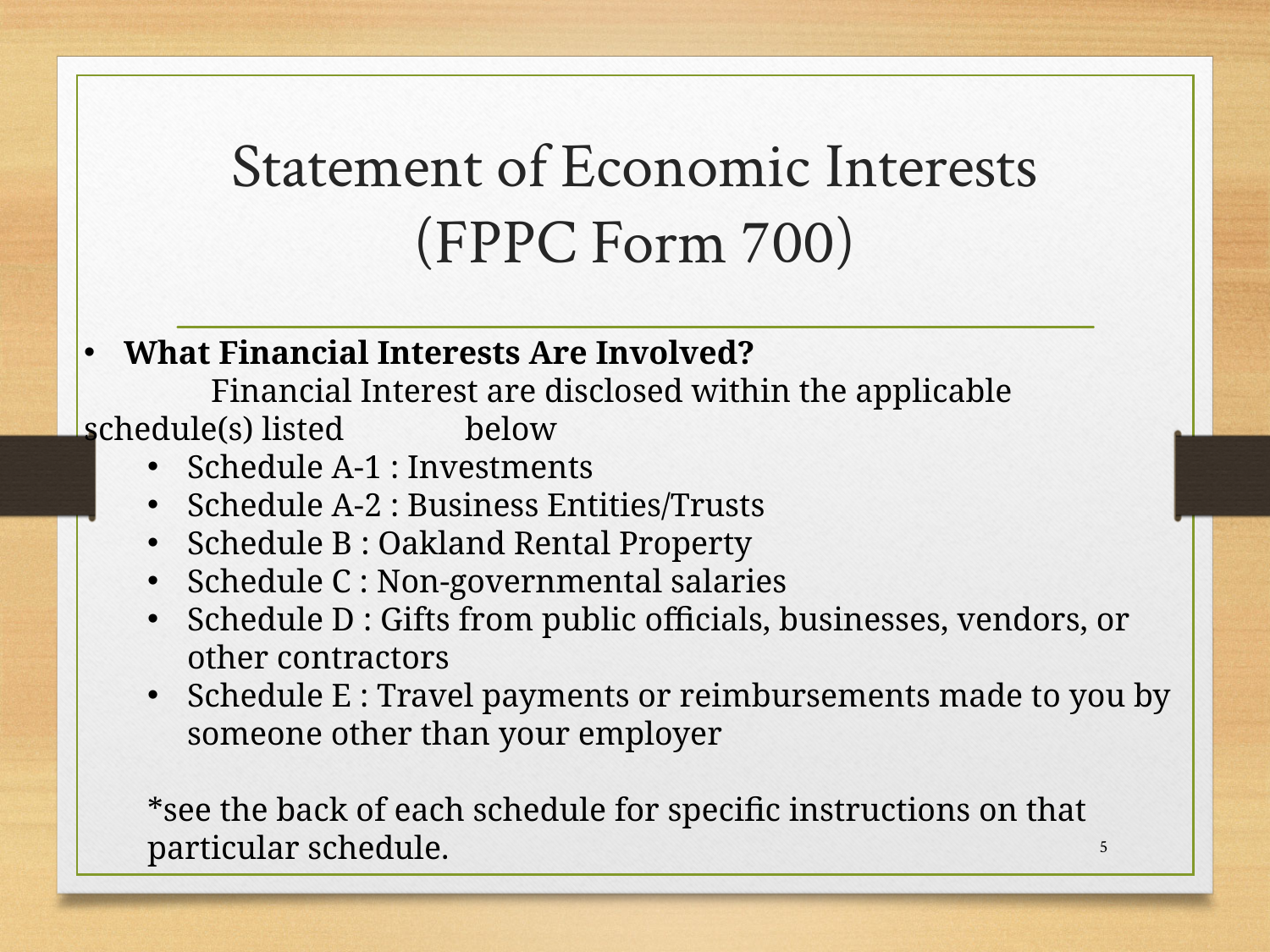

# Statement of Economic Interests (FPPC Form 700)
What Financial Interests Are Involved?
	Financial Interest are disclosed within the applicable schedule(s) listed 	below
Schedule A-1 : Investments
Schedule A-2 : Business Entities/Trusts
Schedule B : Oakland Rental Property
Schedule C : Non-governmental salaries
Schedule D : Gifts from public officials, businesses, vendors, or other contractors
Schedule E : Travel payments or reimbursements made to you by someone other than your employer

*see the back of each schedule for specific instructions on that particular schedule.

5